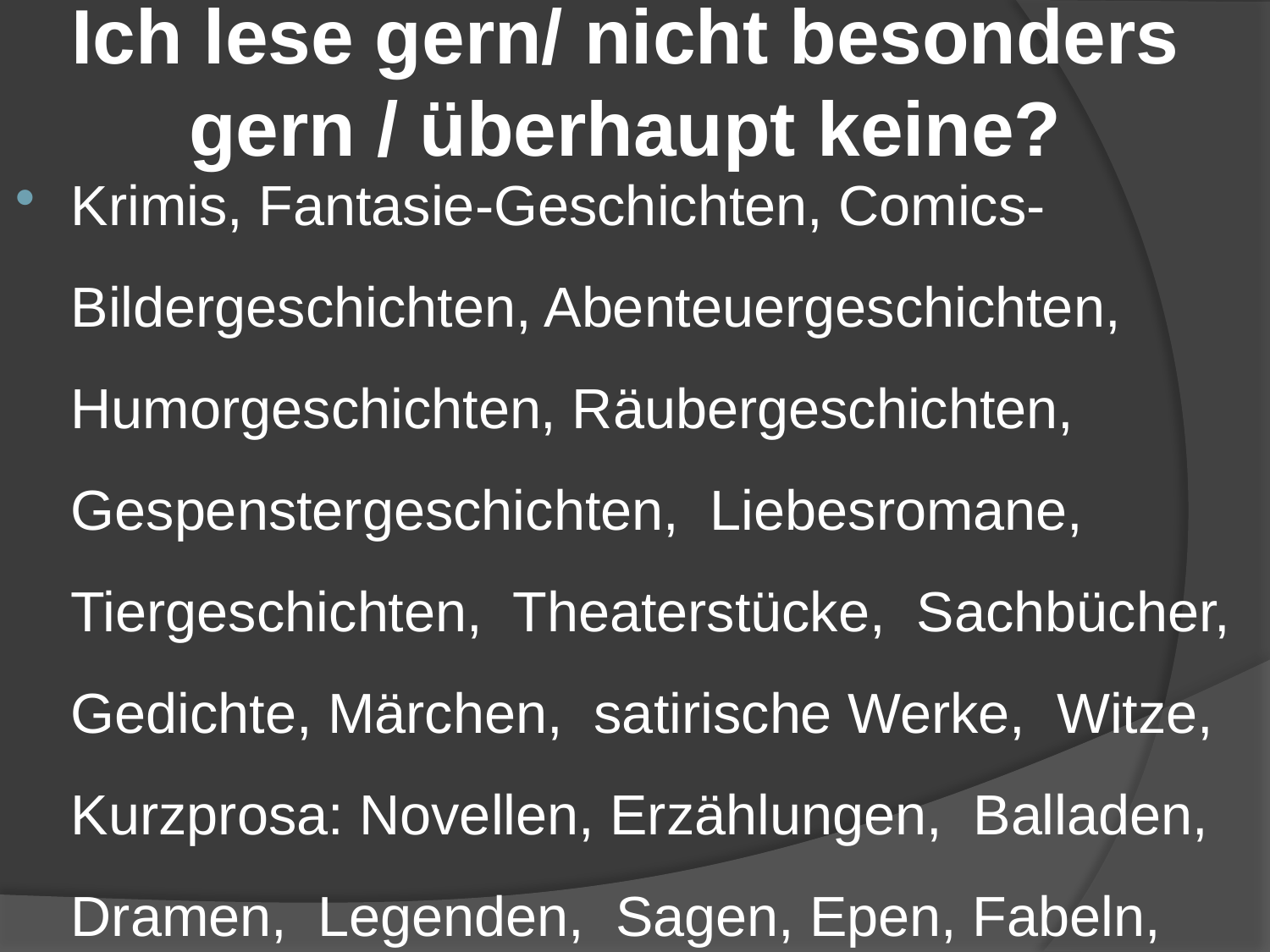

# Ich lese gern/ nicht besonders gern / überhaupt keine?
Krimis, Fantasie-Geschichten, Comics-Bildergeschichten, Abenteuergeschichten,  Humorgeschichten, Räubergeschichten,  Gespenstergeschichten,  Liebesromane, Tiergeschichten,  Theaterstücke,  Sachbücher,  Gedichte, Märchen,  satirische Werke,  Witze,  Kurzprosa: Novellen, Erzählungen,  Balladen,  Dramen,  Legenden,  Sagen, Epen, Fabeln, Romane.
/